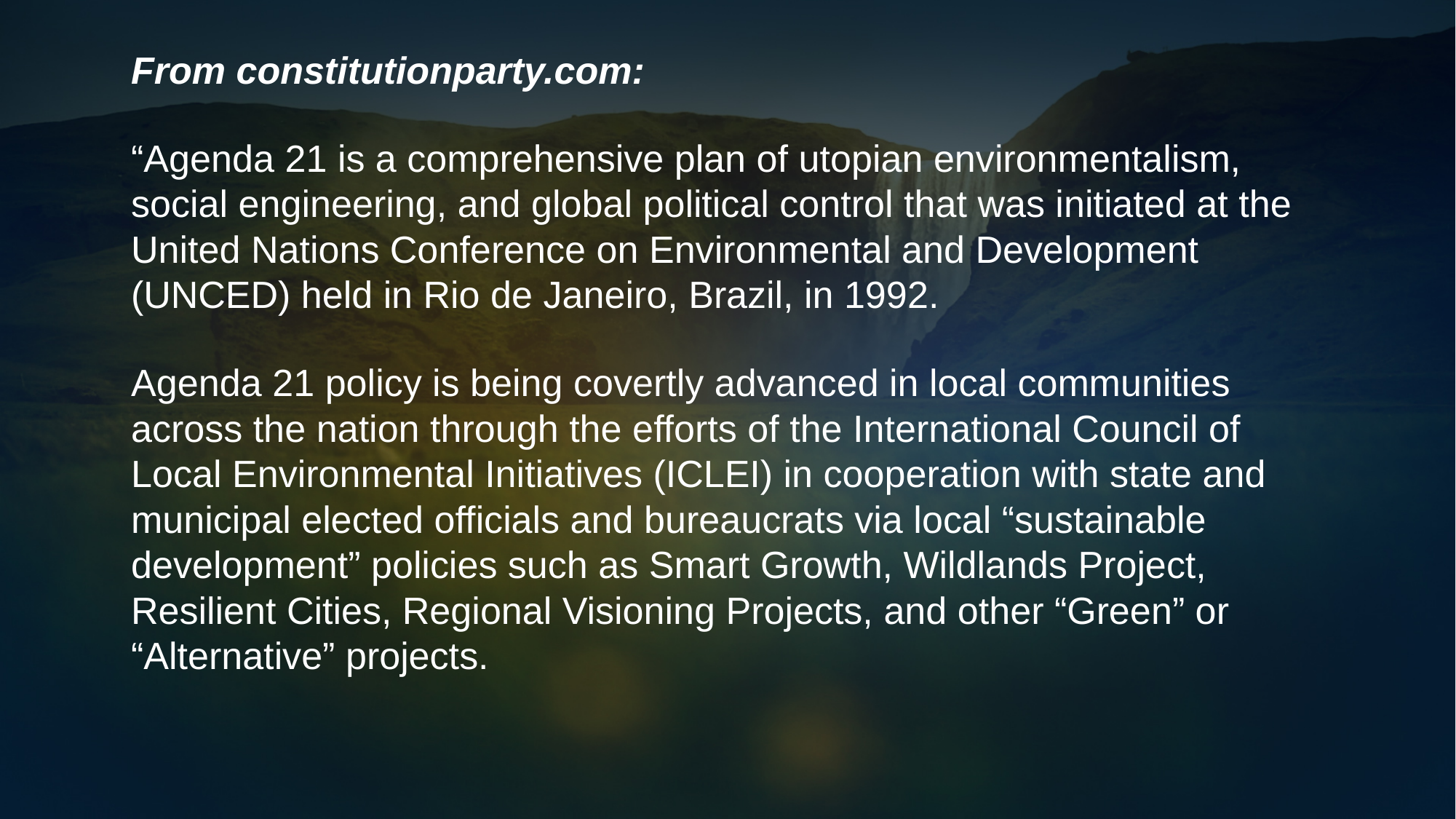

From constitutionparty.com:
“Agenda 21 is a comprehensive plan of utopian environmentalism, social engineering, and global political control that was initiated at the United Nations Conference on Environmental and Development (UNCED) held in Rio de Janeiro, Brazil, in 1992.
Agenda 21 policy is being covertly advanced in local communities across the nation through the efforts of the International Council of Local Environmental Initiatives (ICLEI) in cooperation with state and municipal elected officials and bureaucrats via local “sustainable development” policies such as Smart Growth, Wildlands Project, Resilient Cities, Regional Visioning Projects, and other “Green” or “Alternative” projects.